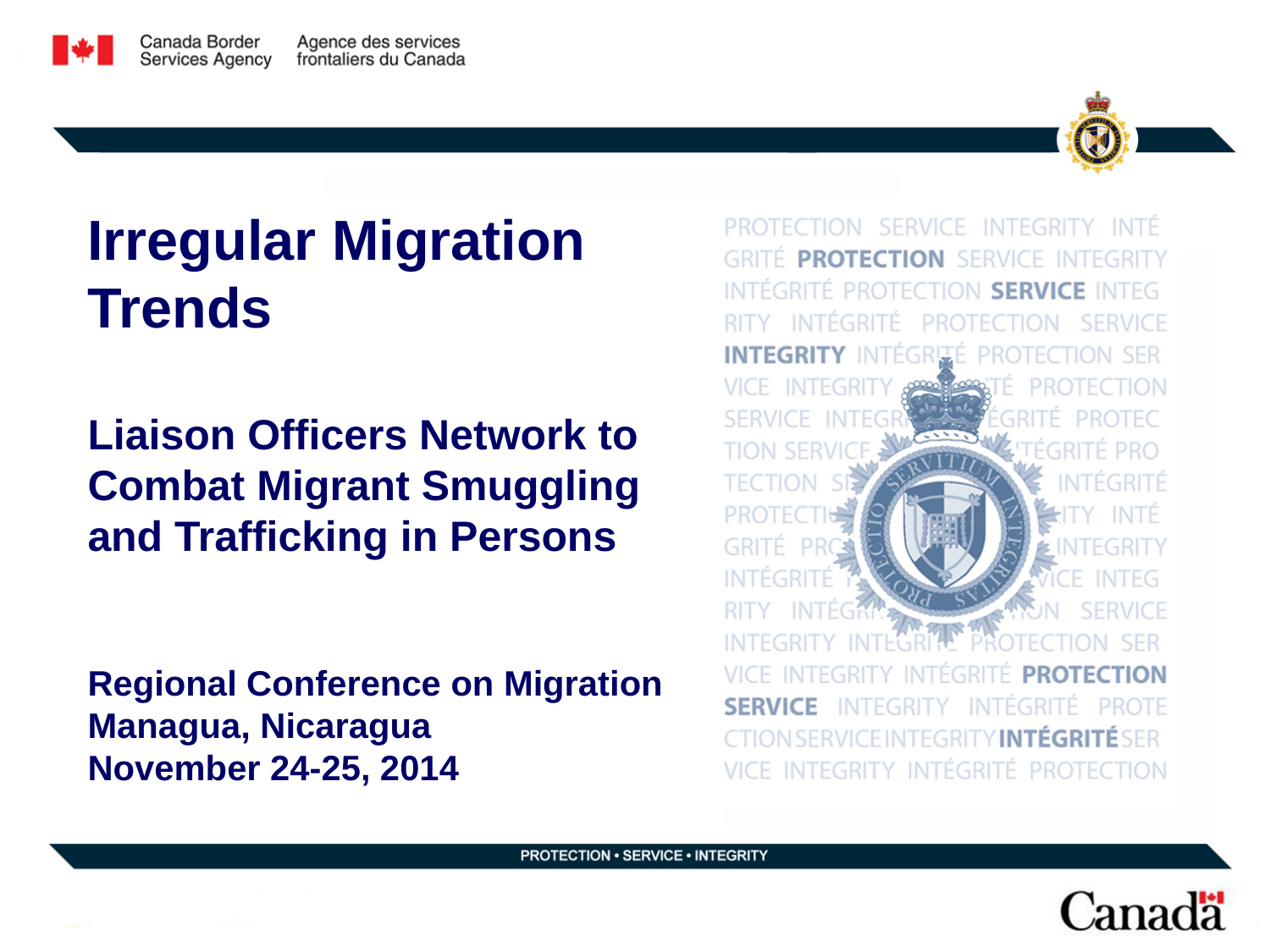

# Irregular Migration Trends Liaison Officers Network to Combat Migrant Smuggling and Trafficking in Persons Regional Conference on Migration Managua, Nicaragua November 24-25, 2014